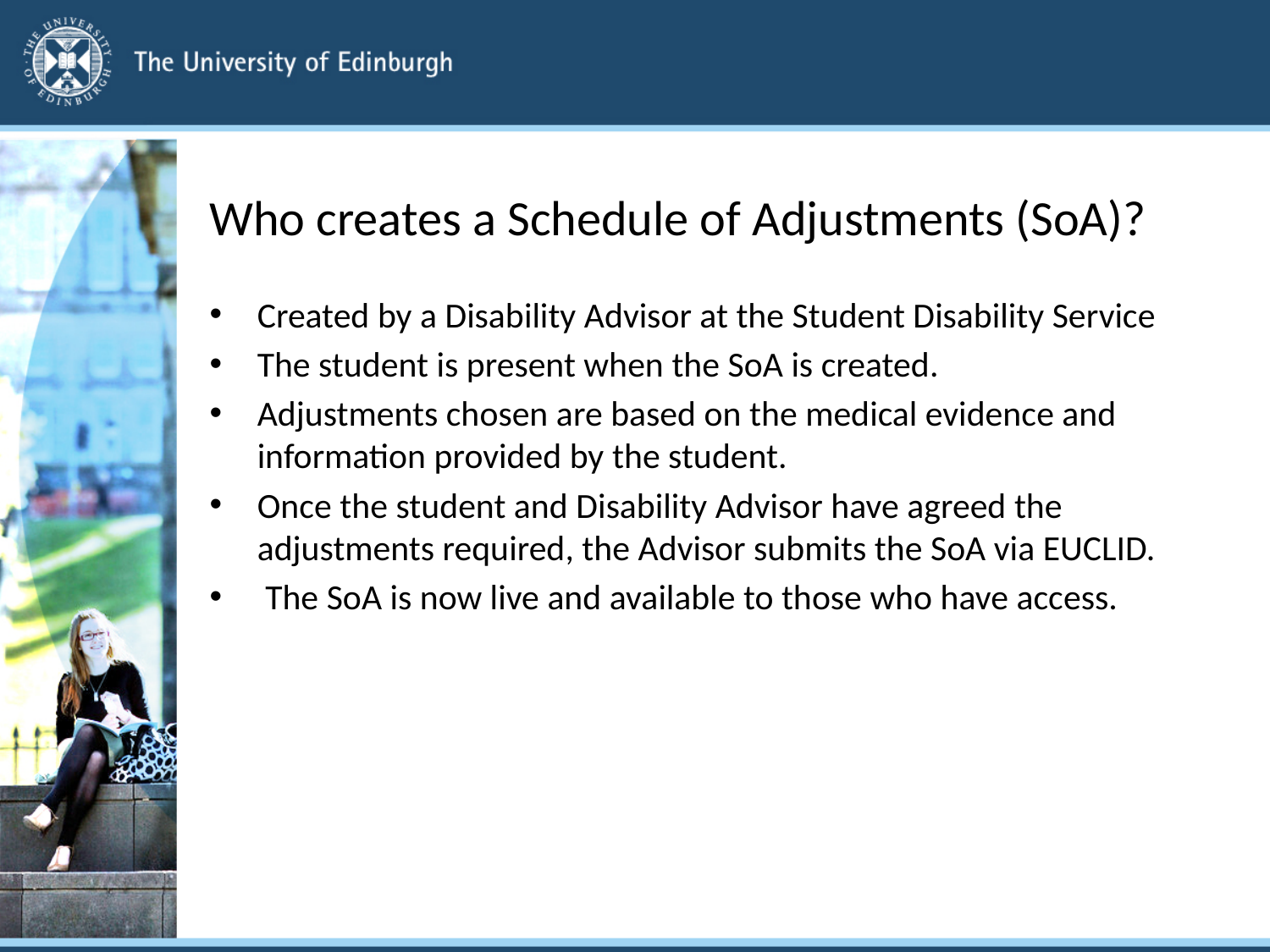

# Who creates a Schedule of Adjustments (SoA)?
Created by a Disability Advisor at the Student Disability Service
The student is present when the SoA is created.
Adjustments chosen are based on the medical evidence and information provided by the student.
Once the student and Disability Advisor have agreed the adjustments required, the Advisor submits the SoA via EUCLID.
 The SoA is now live and available to those who have access.